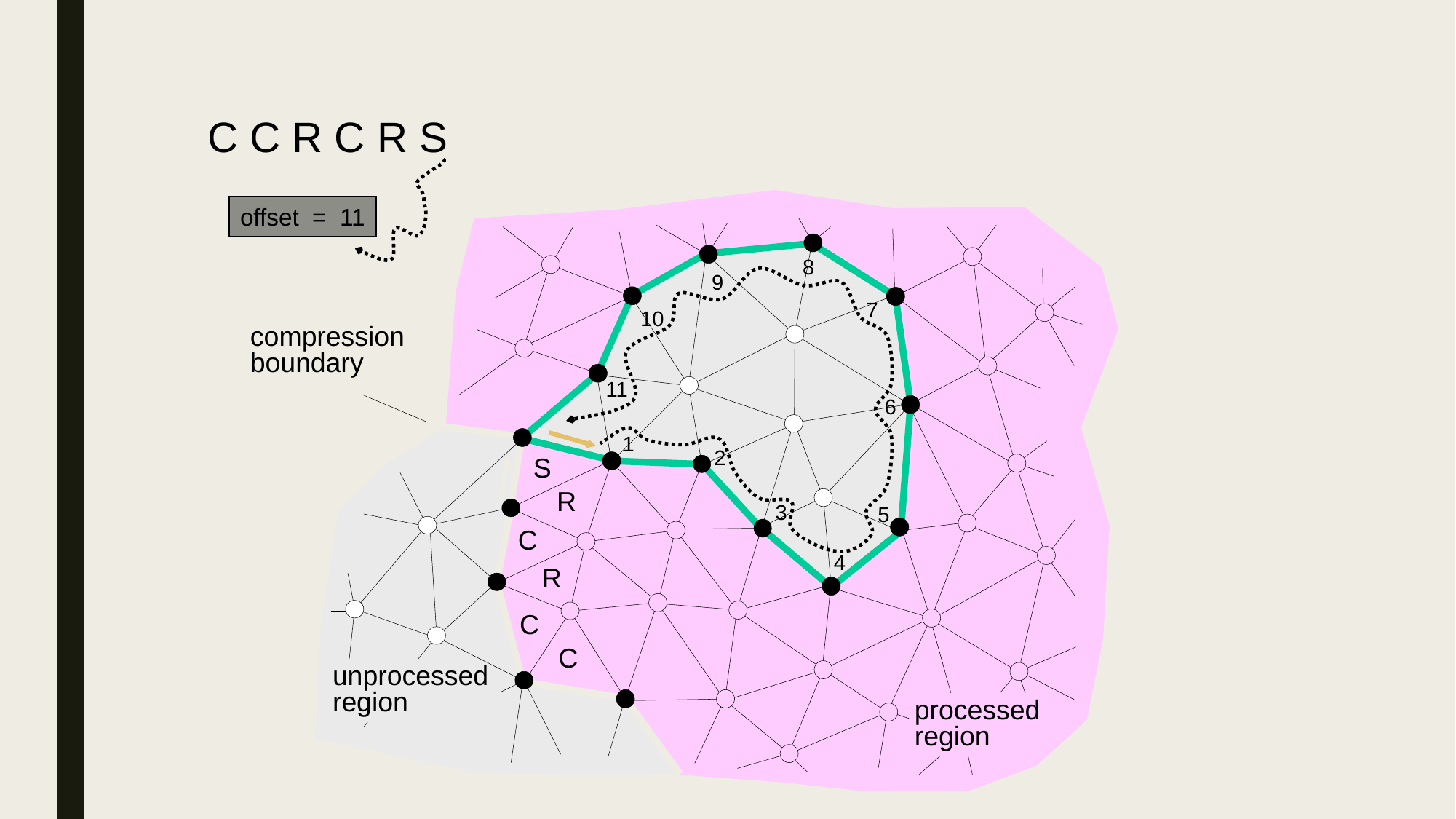

#
C C R C R S

offset  =  11

8
9

7
10
11
6
1
2
3
5
4

5

compression
boundary

S

R

C

R

C

C

unprocessed
region

processed
region